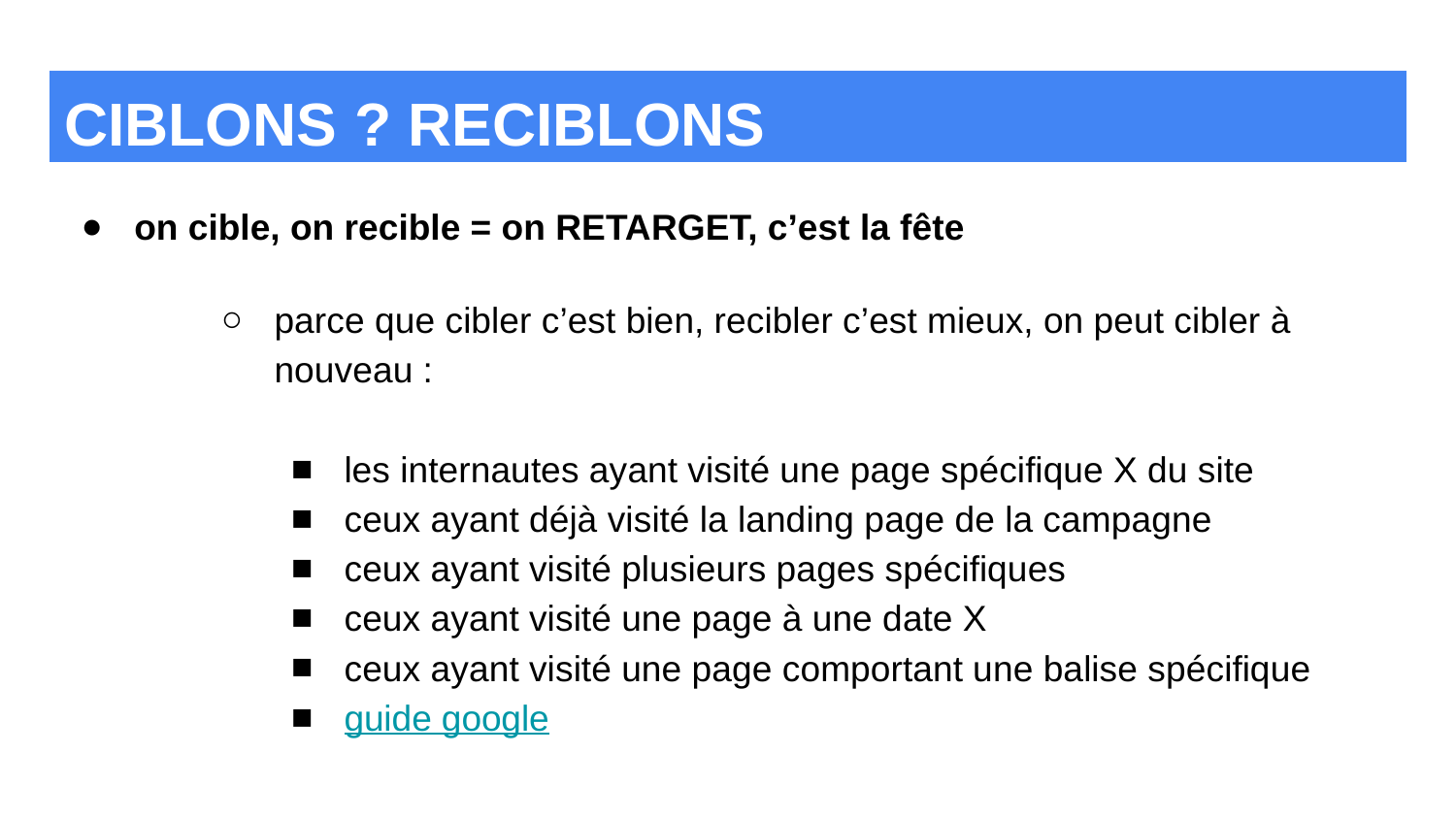

# CIBLONS ? RECIBLONS
on cible, on recible = on RETARGET, c’est la fête
parce que cibler c’est bien, recibler c’est mieux, on peut cibler à nouveau :
les internautes ayant visité une page spécifique X du site
ceux ayant déjà visité la landing page de la campagne
ceux ayant visité plusieurs pages spécifiques
ceux ayant visité une page à une date X
ceux ayant visité une page comportant une balise spécifique
guide google